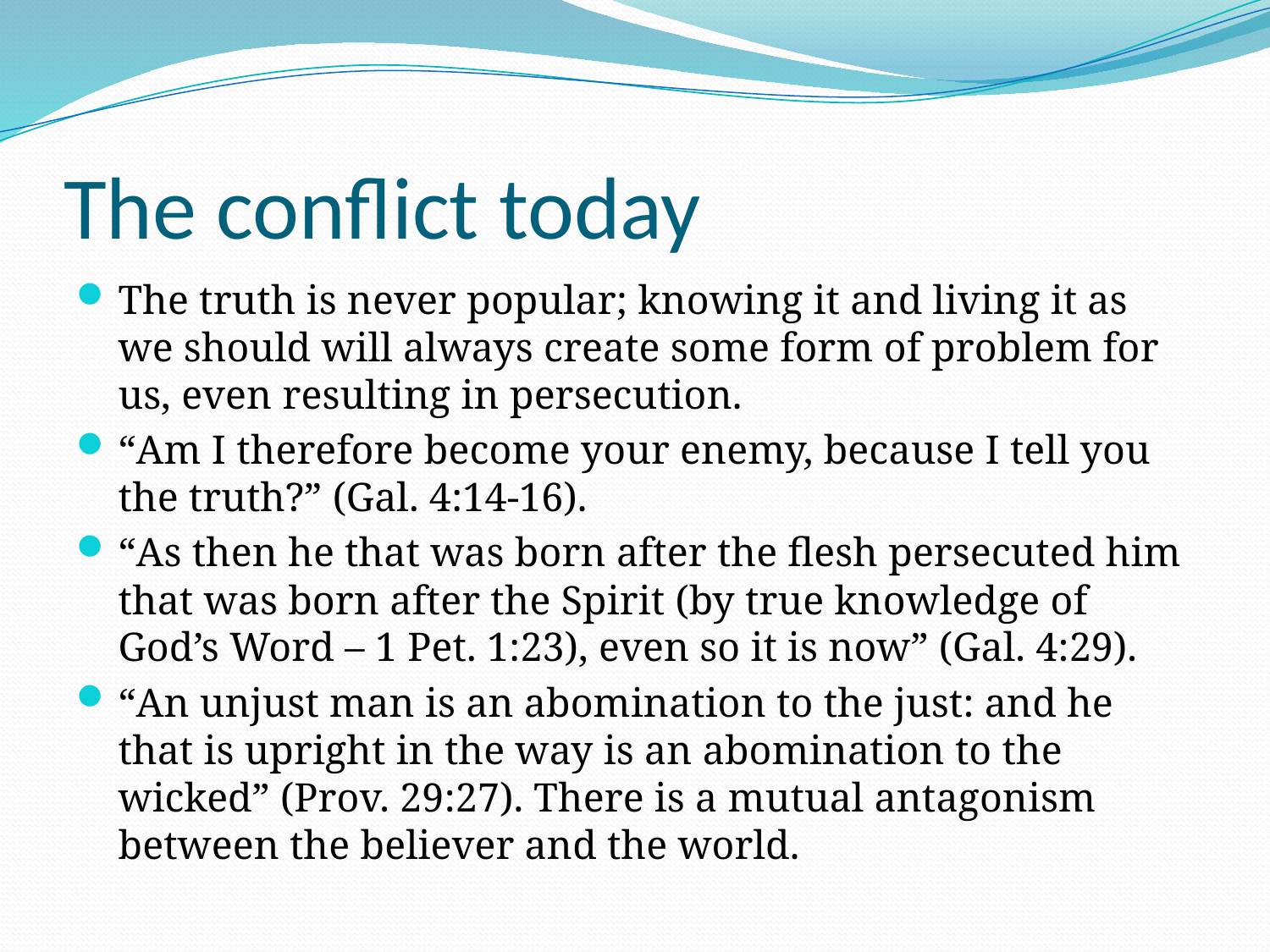

# The conflict today
The truth is never popular; knowing it and living it as we should will always create some form of problem for us, even resulting in persecution.
“Am I therefore become your enemy, because I tell you the truth?” (Gal. 4:14-16).
“As then he that was born after the flesh persecuted him that was born after the Spirit (by true knowledge of God’s Word – 1 Pet. 1:23), even so it is now” (Gal. 4:29).
“An unjust man is an abomination to the just: and he that is upright in the way is an abomination to the wicked” (Prov. 29:27). There is a mutual antagonism between the believer and the world.